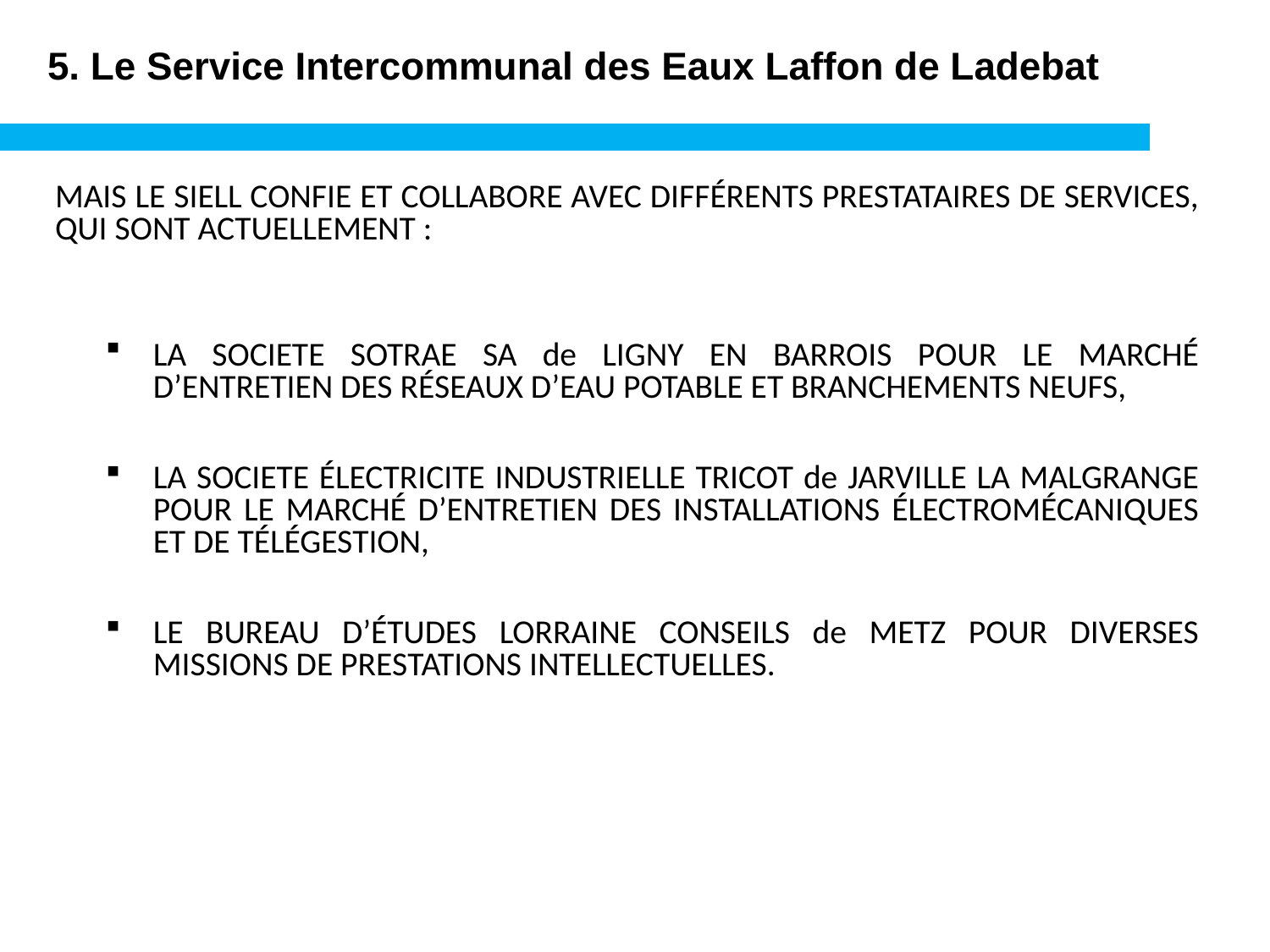

5. Le Service Intercommunal des Eaux Laffon de Ladebat
MAIS LE SIELL CONFIE ET COLLABORE AVEC DIFFÉRENTS PRESTATAIRES DE SERVICES, QUI SONT ACTUELLEMENT :

LA SOCIETE SOTRAE SA de LIGNY EN BARROIS POUR LE MARCHÉ D’ENTRETIEN DES RÉSEAUX D’EAU POTABLE ET BRANCHEMENTS NEUFS,

LA SOCIETE ÉLECTRICITE INDUSTRIELLE TRICOT de JARVILLE LA MALGRANGE POUR LE MARCHÉ D’ENTRETIEN DES INSTALLATIONS ÉLECTROMÉCANIQUES ET DE TÉLÉGESTION,

LE BUREAU D’ÉTUDES LORRAINE CONSEILS de METZ POUR DIVERSES MISSIONS DE PRESTATIONS INTELLECTUELLES.